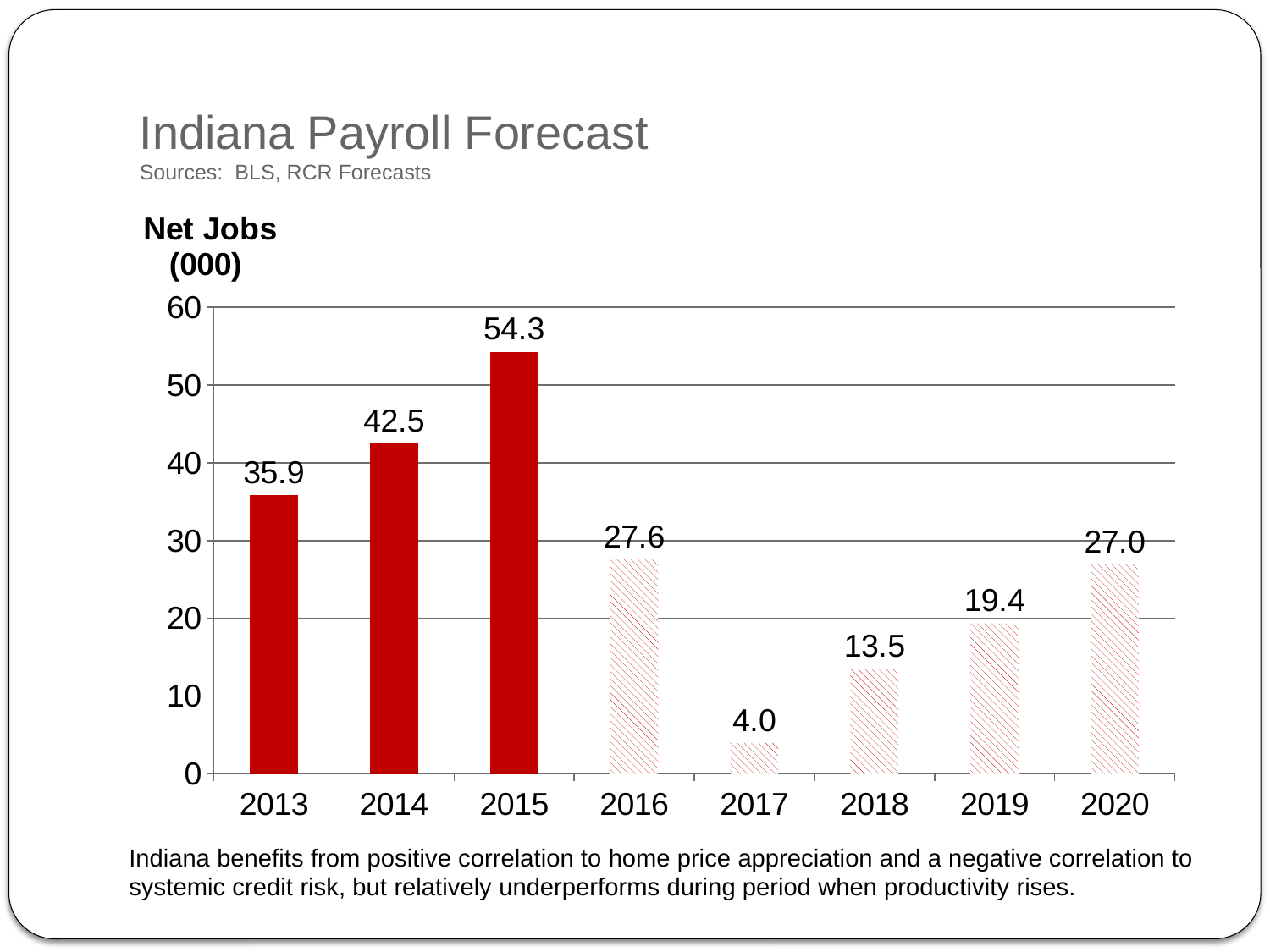

# Indiana Payroll Forecast Sources:  BLS, RCR Forecasts

### Chart

| Category | Indiana |
|---|---|
| 2013 | 35.90000000000009 |
| 2014 | 42.5 |
| 2015 | 54.30000000000018 |
| 2016 | 27.558088876178772 |
| 2017 | 4.002540034471622 |
| 2018 | 13.541192043340288 |
| 2019 | 19.35506624741356 |
| 2020 | 26.956266312973185 |
Indiana benefits from positive correlation to home price appreciation and a negative correlation to systemic credit risk, but relatively underperforms during period when productivity rises.